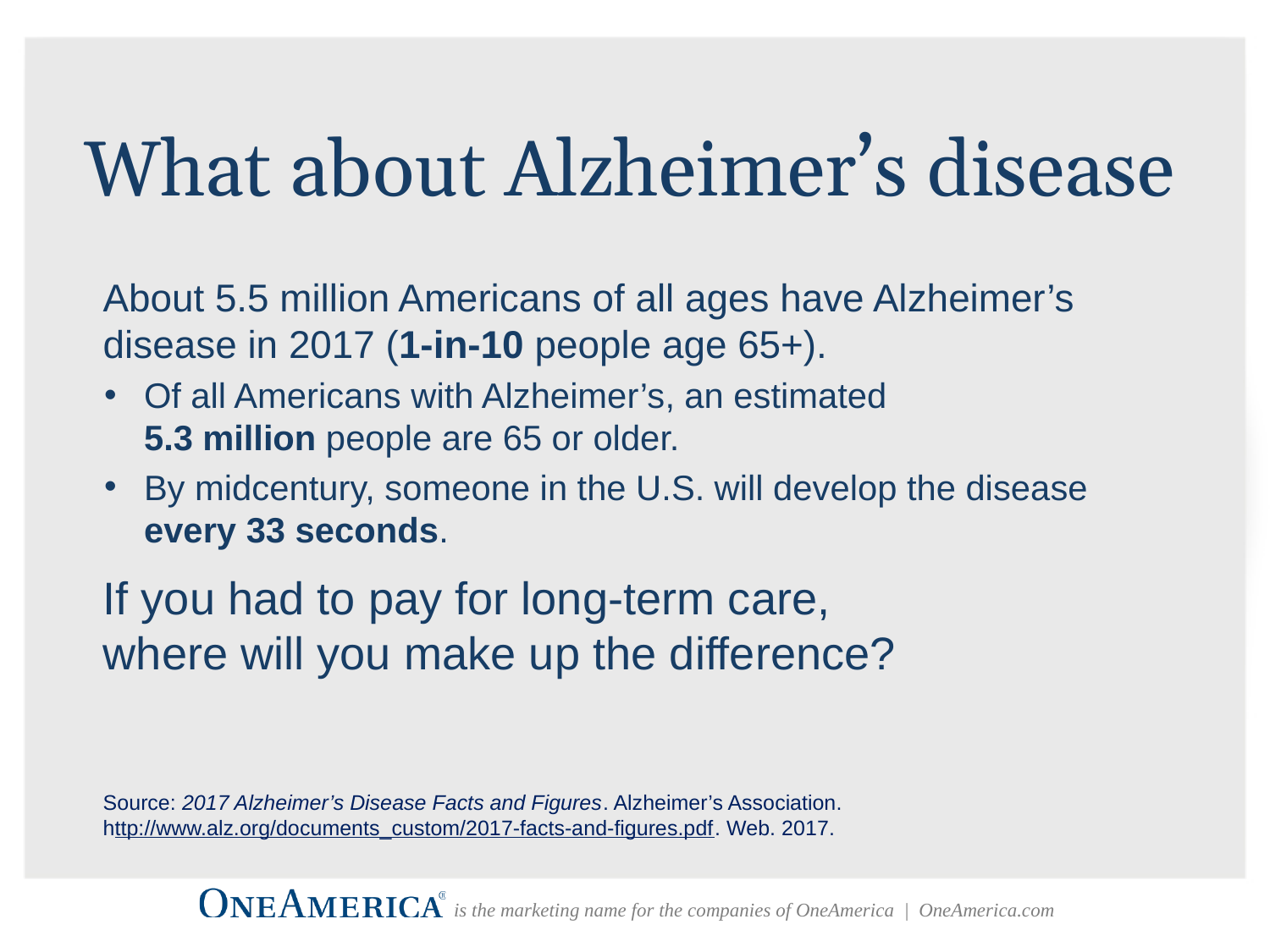

# What about Alzheimer’s disease
About 5.5 million Americans of all ages have Alzheimer’s disease in 2017 (1-in-10 people age 65+).
Of all Americans with Alzheimer’s, an estimated
5.3 million people are 65 or older.
By midcentury, someone in the U.S. will develop the disease every 33 seconds.
If you had to pay for long-term care,
where will you make up the difference?
Source: 2017 Alzheimer’s Disease Facts and Figures. Alzheimer’s Association. http://www.alz.org/documents_custom/2017-facts-and-figures.pdf. Web. 2017.

PM-828